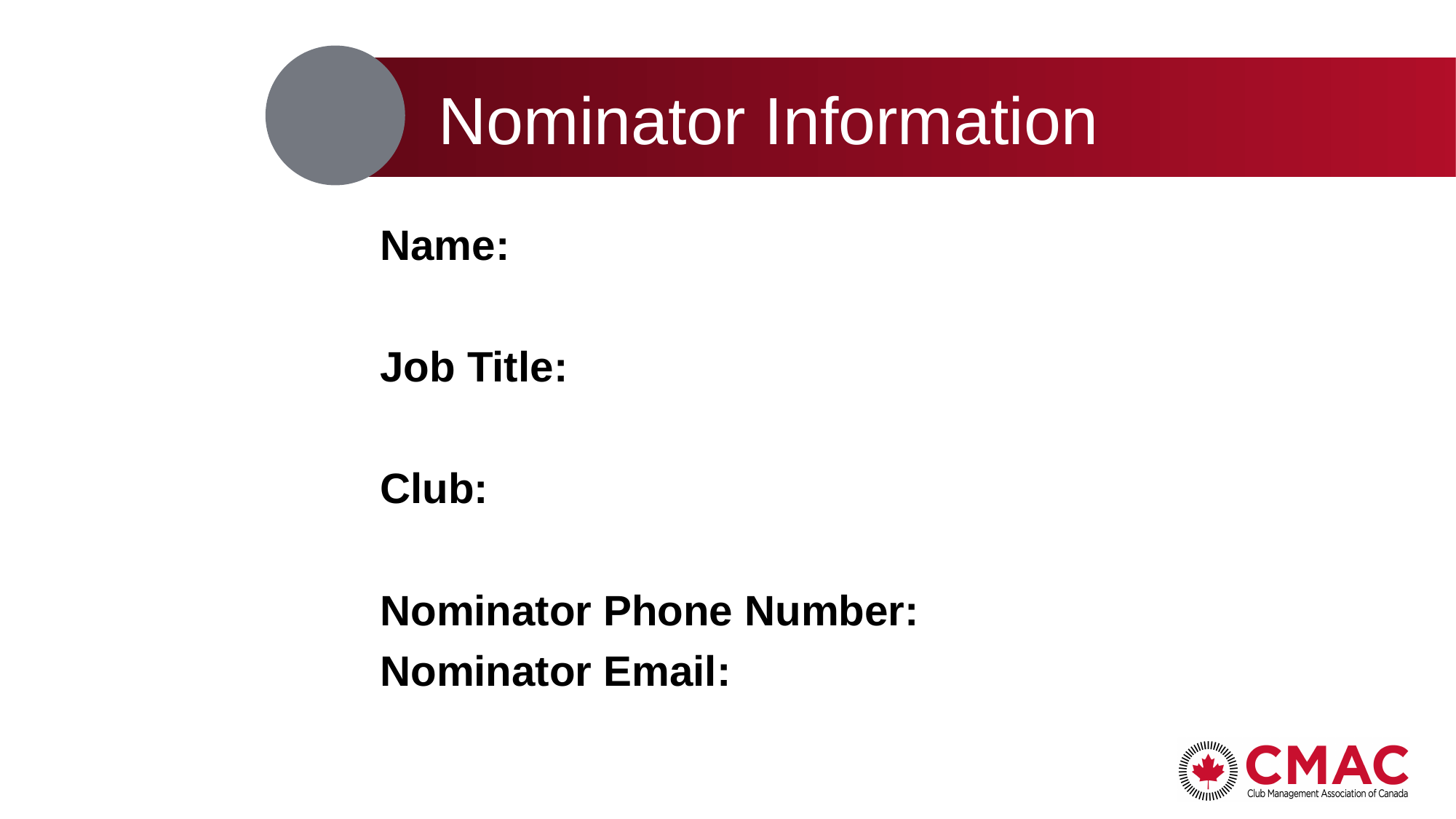

# Nominator Information
Name:

Job Title:

Club:

Nominator Phone Number:
Nominator Email: